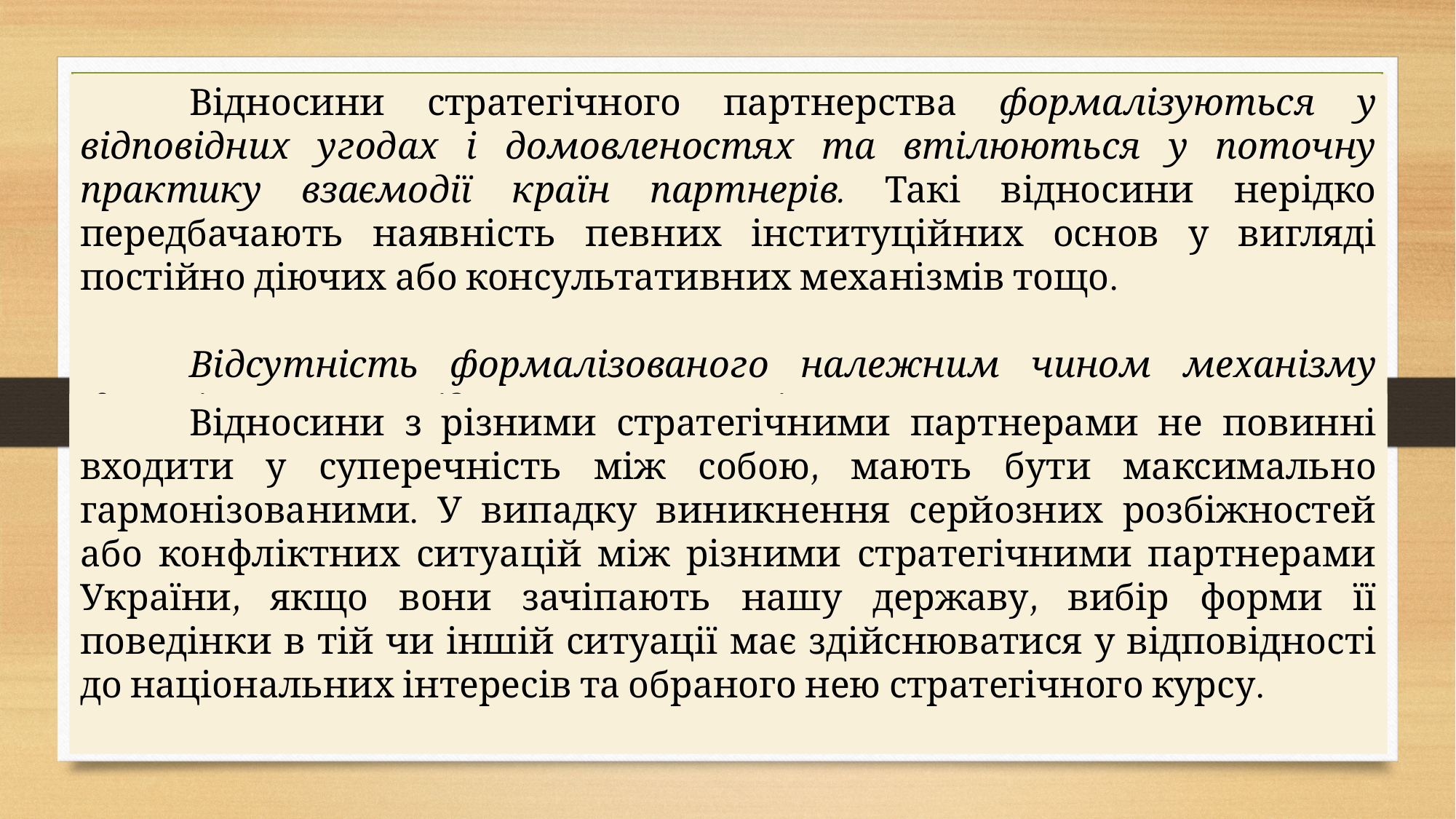

Відносини стратегічного партнерства формалізуються у відповідних угодах і домовленостях та втілюються у поточну практику взаємодії країн партнерів. Такі відносини нерідко передбачають наявність певних інституційних основ у вигляді постійно діючих або консультативних механізмів тощо.

	Відсутність формалізованого належним чином механізму функціонування відносин стратегічного партнерства створює ситуацію невизначеності процесу їх імплементації.
	Відносини з різними стратегічними партнерами не повинні входити у суперечність між собою, мають бути максимально гармонізованими. У випадку виникнення серйозних розбіжностей або конфліктних ситуацій між різними стратегічними партнерами України, якщо вони зачіпають нашу державу, вибір форми її поведінки в тій чи іншій ситуації має здійснюватися у відповідності до національних інтересів та обраного нею стратегічного курсу.